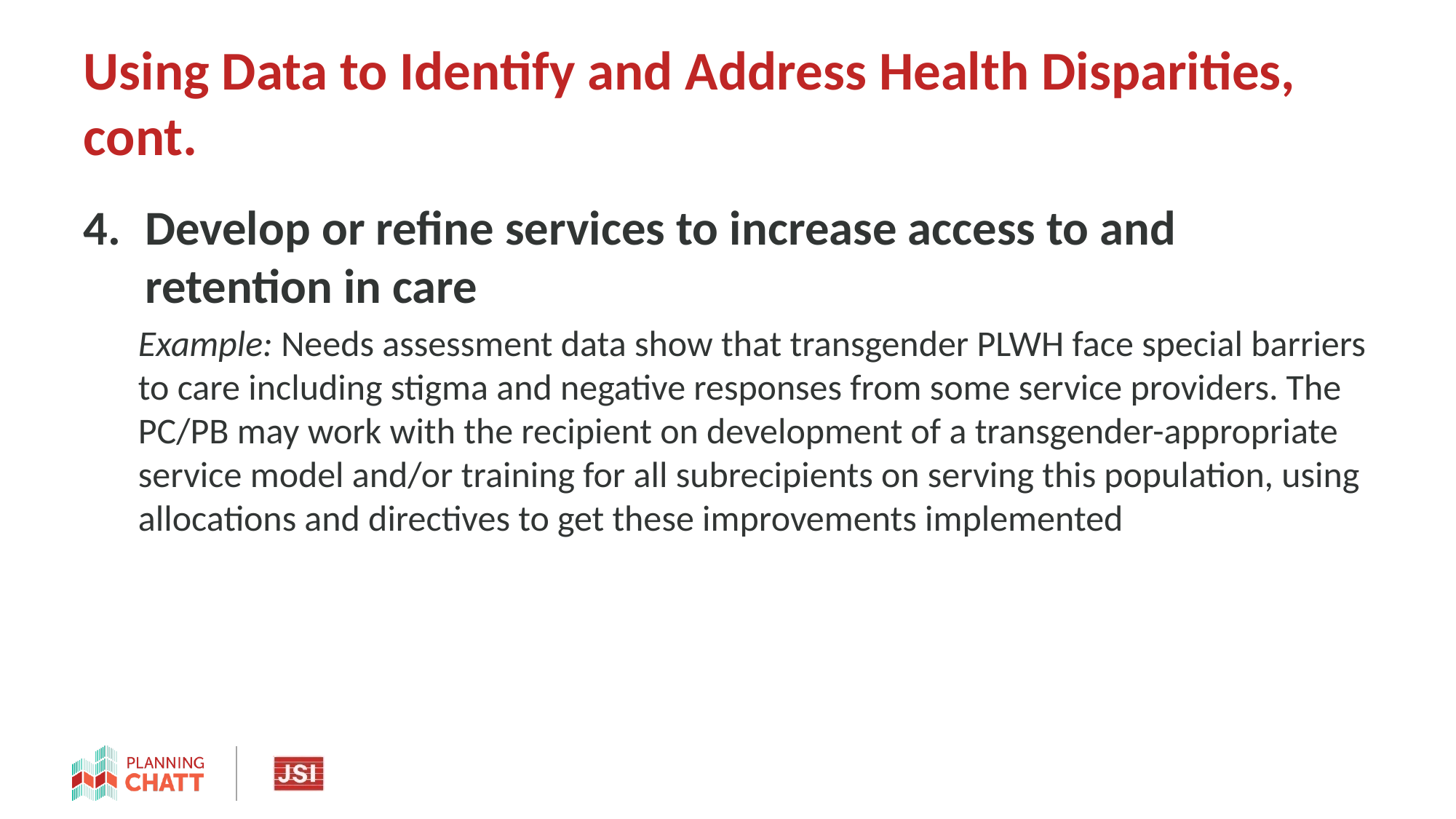

# Using Data to Identify and Address Health Disparities, cont.
Develop or refine services to increase access to and retention in care
Example: Needs assessment data show that transgender PLWH face special barriers to care including stigma and negative responses from some service providers. The PC/PB may work with the recipient on development of a transgender-appropriate service model and/or training for all subrecipients on serving this population, using allocations and directives to get these improvements implemented